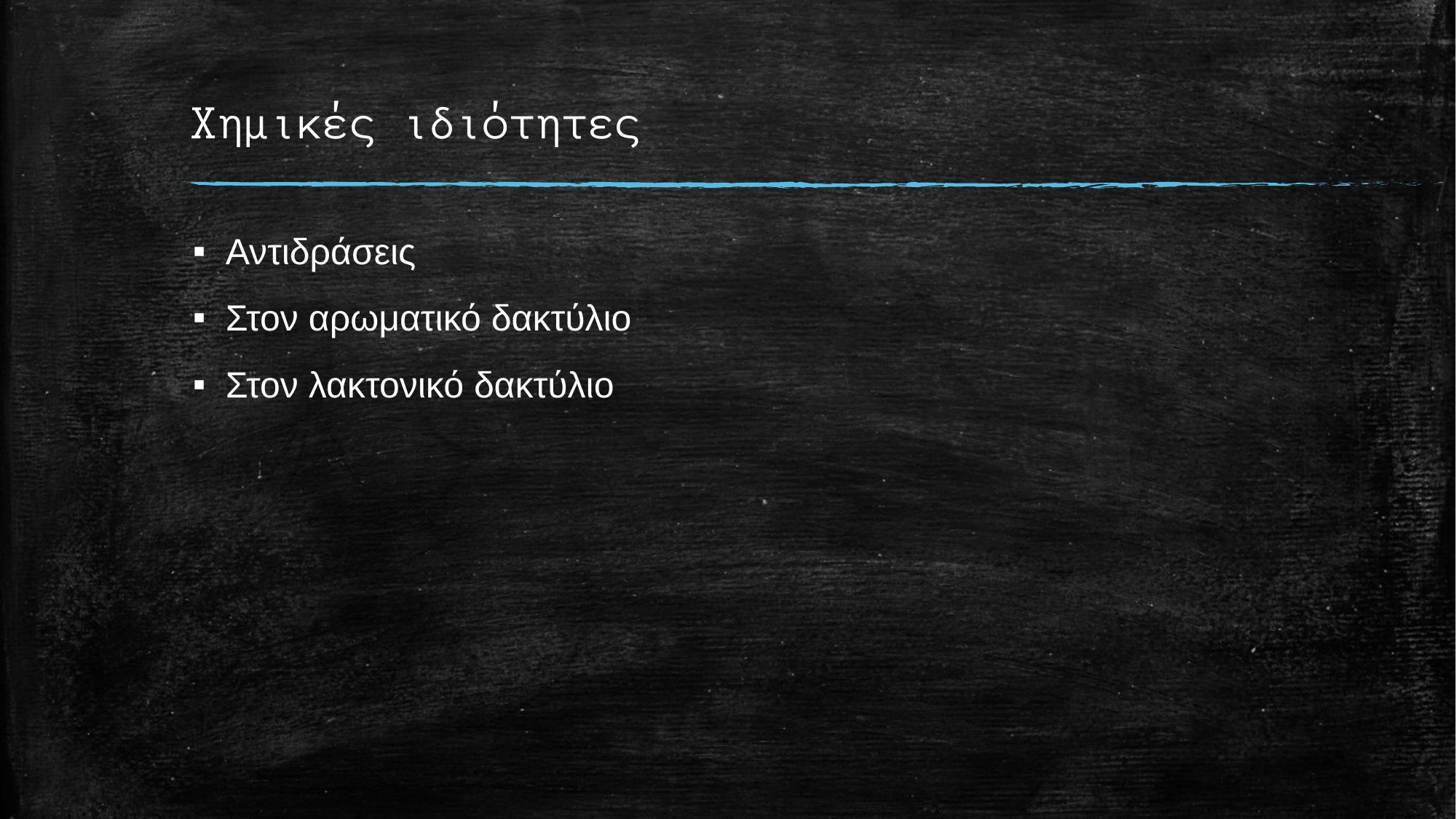

# Χημικές ιδιότητες
Αντιδράσεις
Στον αρωματικό δακτύλιο
Στον λακτονικό δακτύλιο